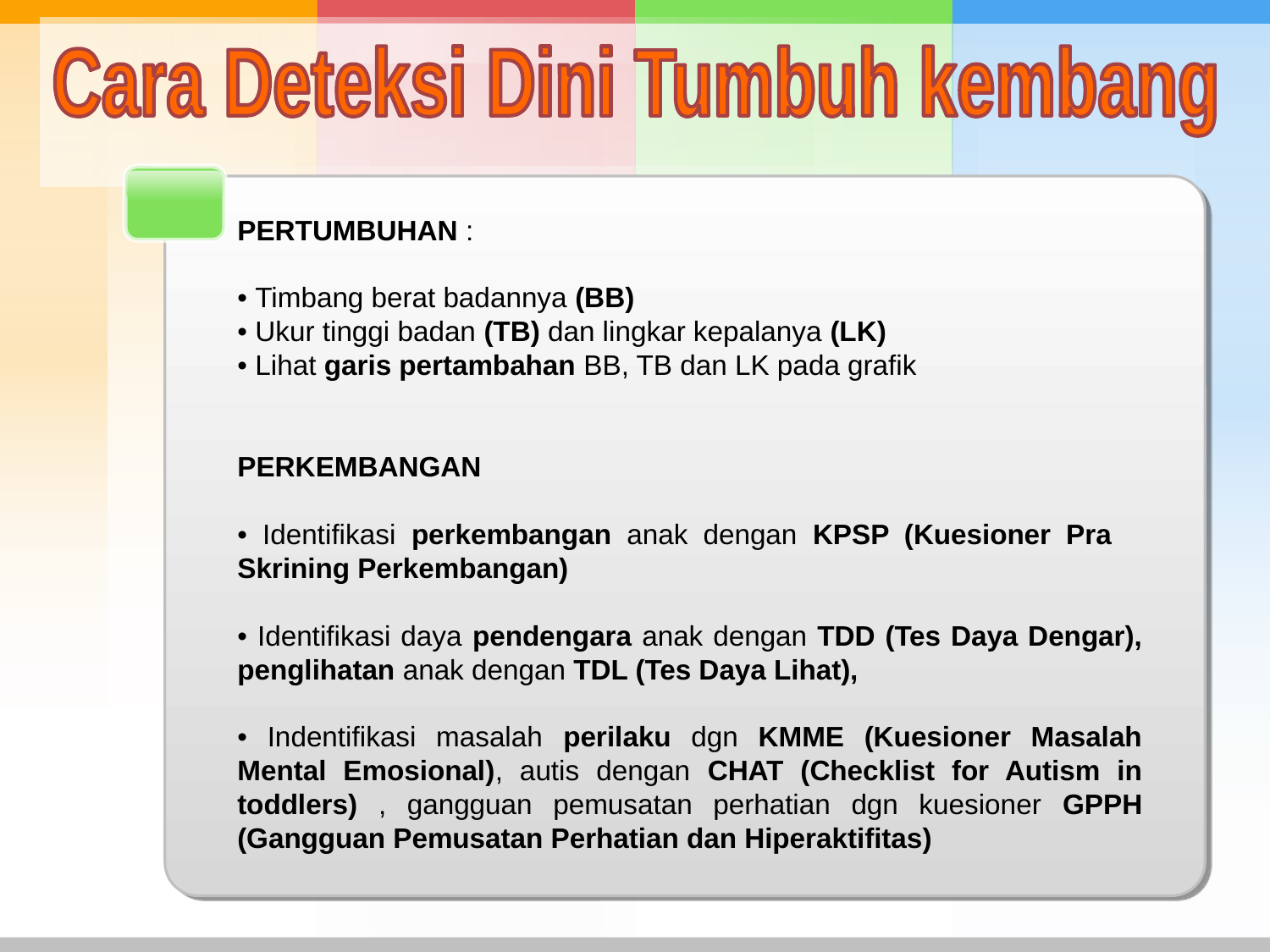

Cara Deteksi Dini Tumbuh kembang

PERTUMBUHAN :

• Timbang berat badannya (BB)
• Ukur tinggi badan (TB) dan lingkar kepalanya (LK)
• Lihat garis pertambahan BB, TB dan LK pada grafik

PERKEMBANGAN

• Identifikasi perkembangan anak dengan KPSP (Kuesioner Pra   Skrining Perkembangan)

• Identifikasi daya pendengara anak dengan TDD (Tes Daya Dengar), penglihatan anak dengan TDL (Tes Daya Lihat),

• Indentifikasi masalah perilaku dgn KMME (Kuesioner Masalah Mental Emosional), autis dengan CHAT (Checklist for Autism in toddlers) , gangguan pemusatan perhatian dgn kuesioner GPPH (Gangguan Pemusatan Perhatian dan Hiperaktifitas)